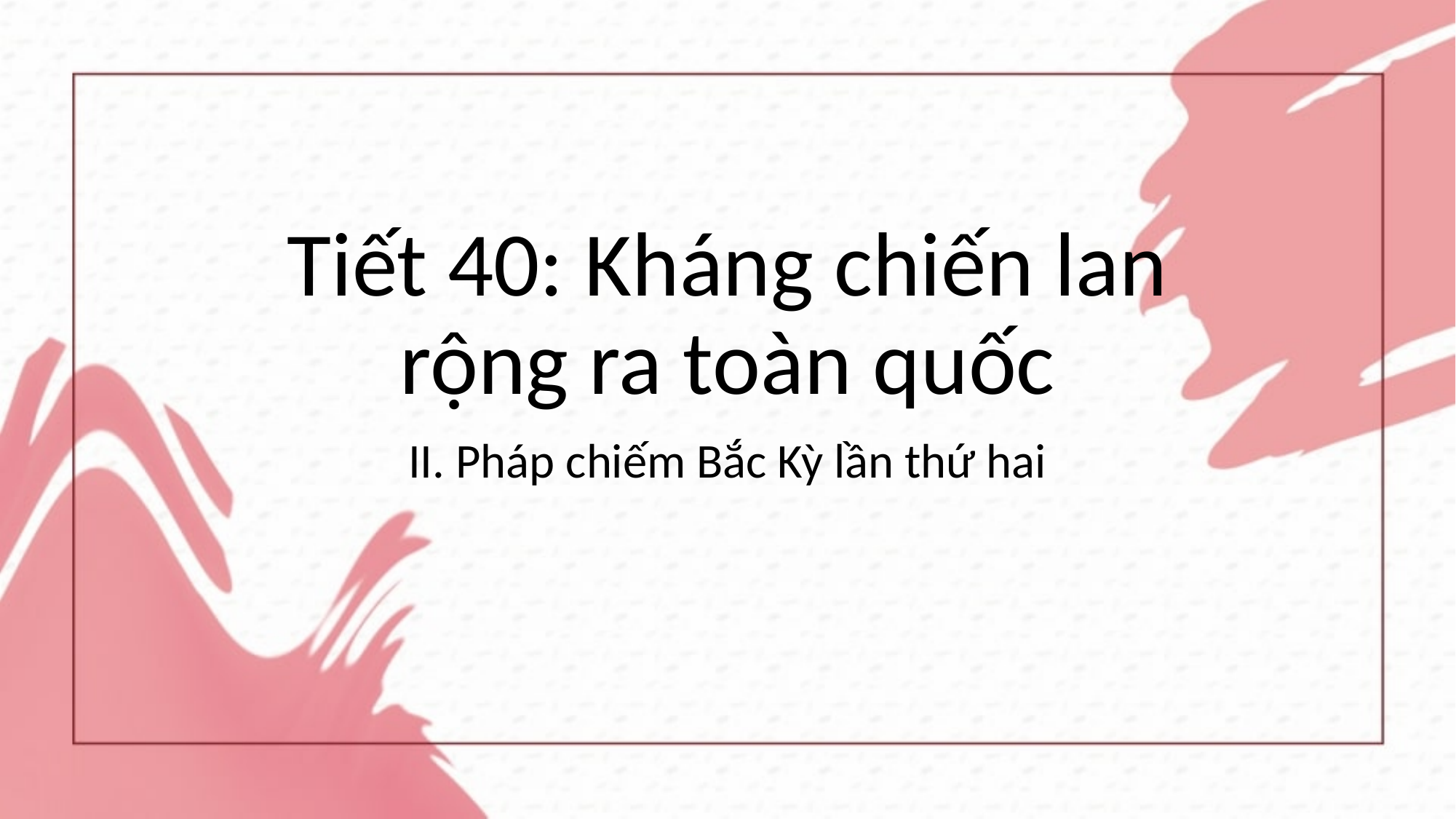

# Tiết 40: Kháng chiến lan rộng ra toàn quốc
II. Pháp chiếm Bắc Kỳ lần thứ hai